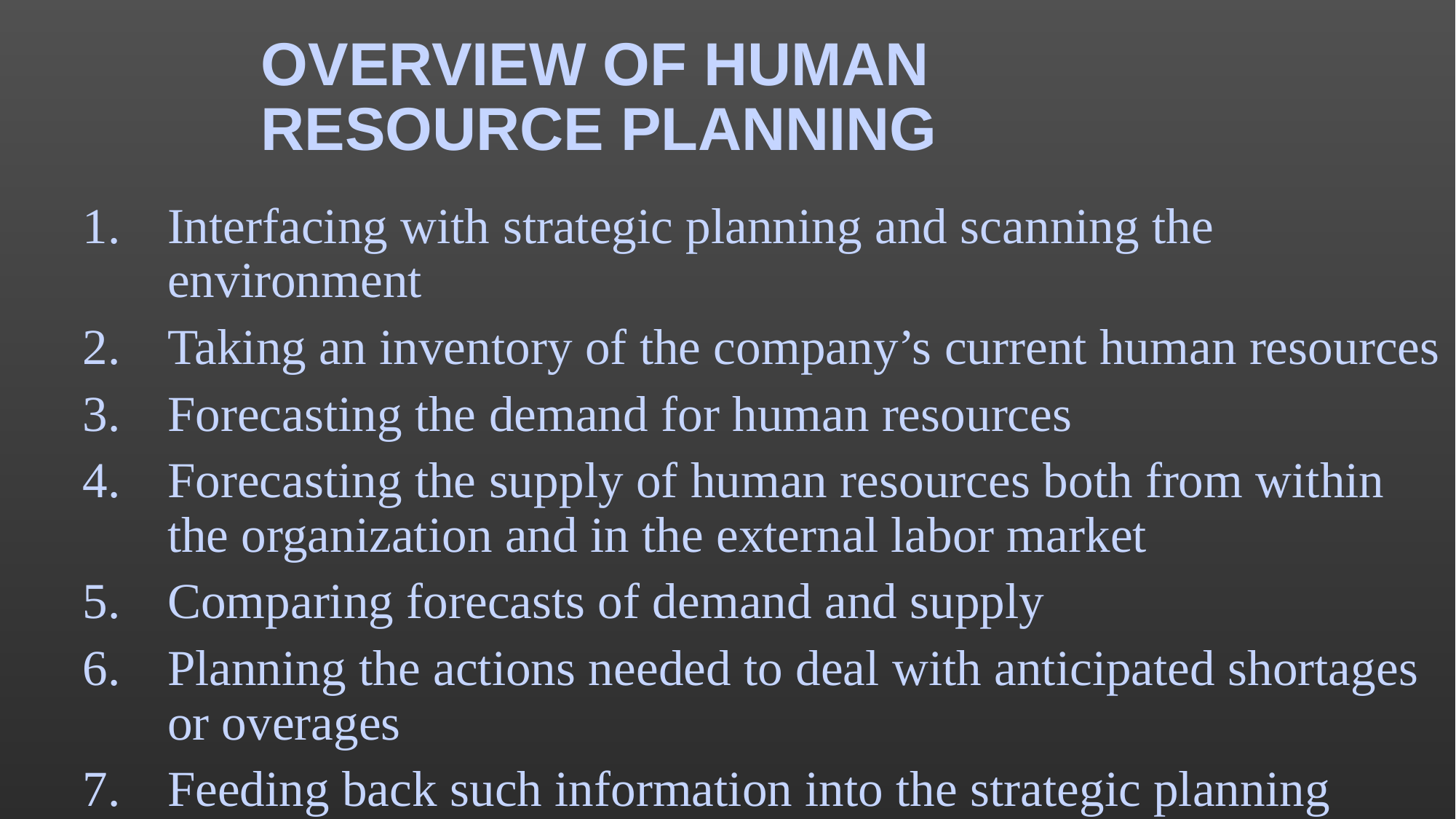

# OVERVIEW OF HUMAN RESOURCE PLANNING
Interfacing with strategic planning and scanning the environment
Taking an inventory of the company’s current human resources
Forecasting the demand for human resources
Forecasting the supply of human resources both from within the organization and in the external labor market
Comparing forecasts of demand and supply
Planning the actions needed to deal with anticipated shortages or overages
Feeding back such information into the strategic planning process